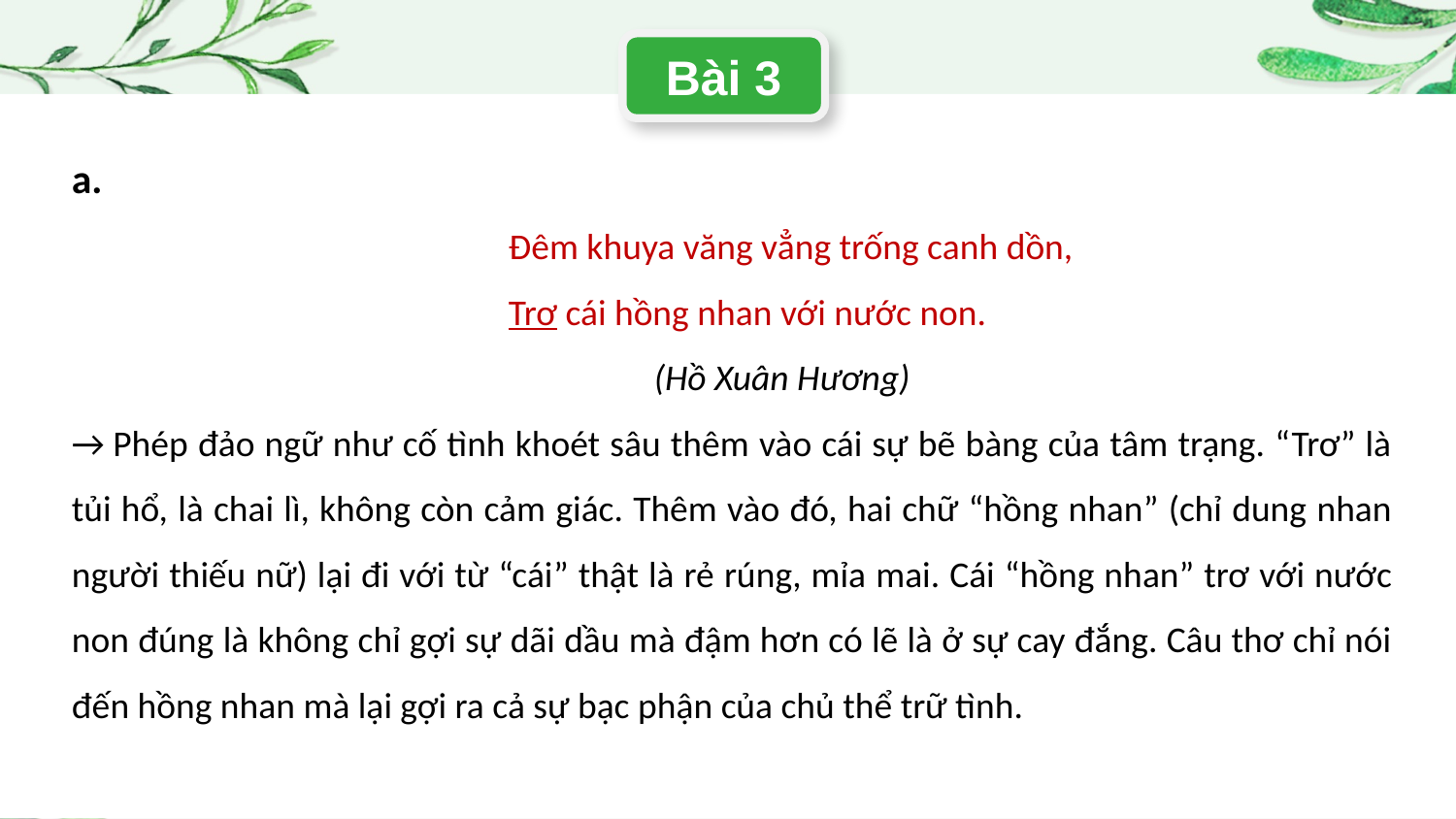

Bài 3

a.
			Đêm khuya văng vẳng trống canh dồn,
			Trơ cái hồng nhan với nước non.
				(Hồ Xuân Hương)
→ Phép đảo ngữ như cố tình khoét sâu thêm vào cái sự bẽ bàng của tâm trạng. “Trơ” là tủi hổ, là chai lì, không còn cảm giác. Thêm vào đó, hai chữ “hồng nhan” (chỉ dung nhan người thiếu nữ) lại đi với từ “cái” thật là rẻ rúng, mỉa mai. Cái “hồng nhan” trơ với nước non đúng là không chỉ gợi sự dãi dầu mà đậm hơn có lẽ là ở sự cay đắng. Câu thơ chỉ nói đến hồng nhan mà lại gợi ra cả sự bạc phận của chủ thể trữ tình.
01
Overall overview

You could describe the topic of the section here